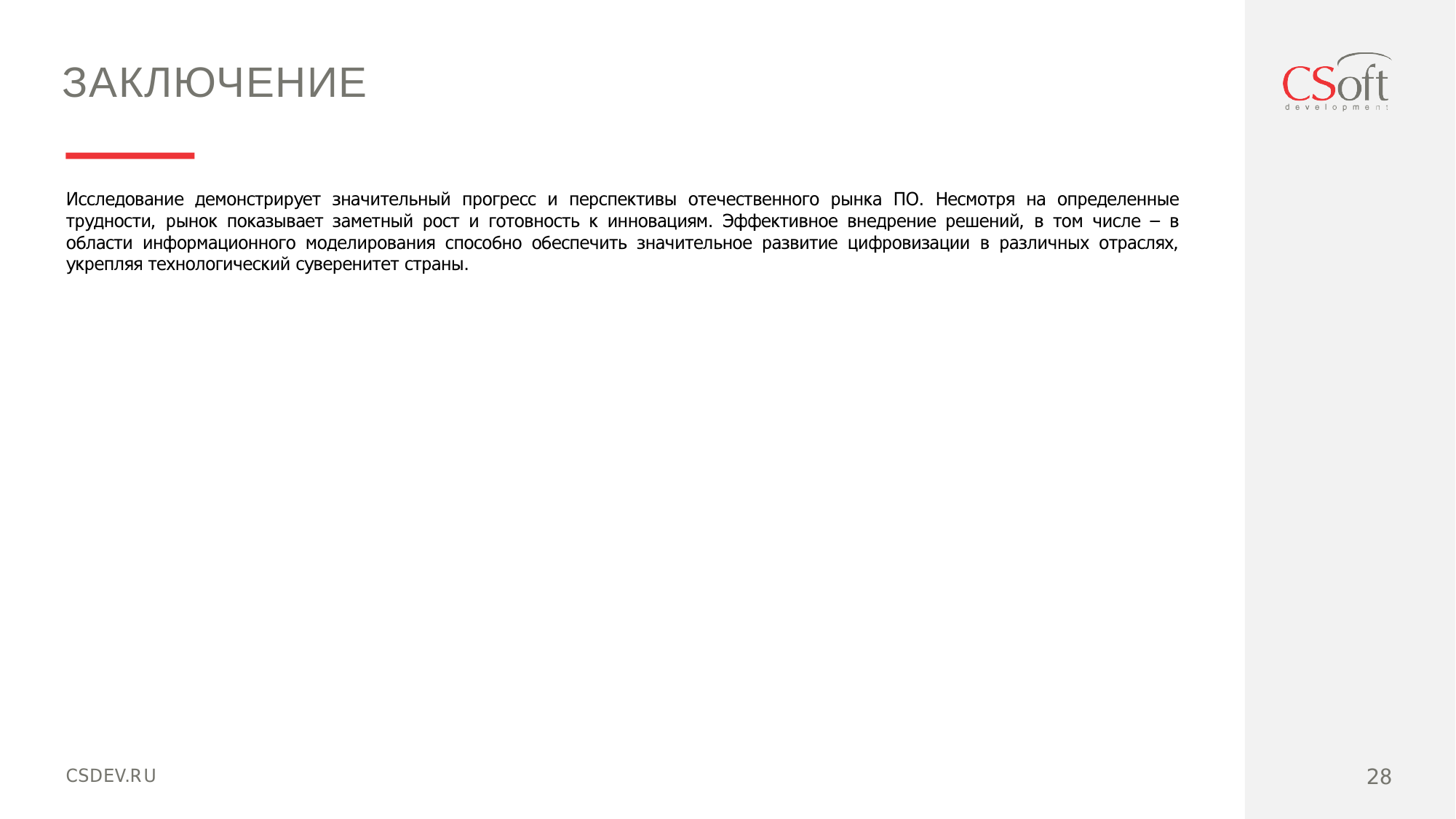

ЗАКЛЮЧЕНИЕ

Исследование демонстрирует значительный прогресс и перспективы отечественного рынка ПО. Несмотря на определенные трудности, рынок показывает заметный рост и готовность к инновациям. Эффективное внедрение решений, в том числе – в области информационного моделирования способно обеспечить значительное развитие цифровизации в различных отраслях, укрепляя технологический суверенитет страны.
28
CSDEV.RU